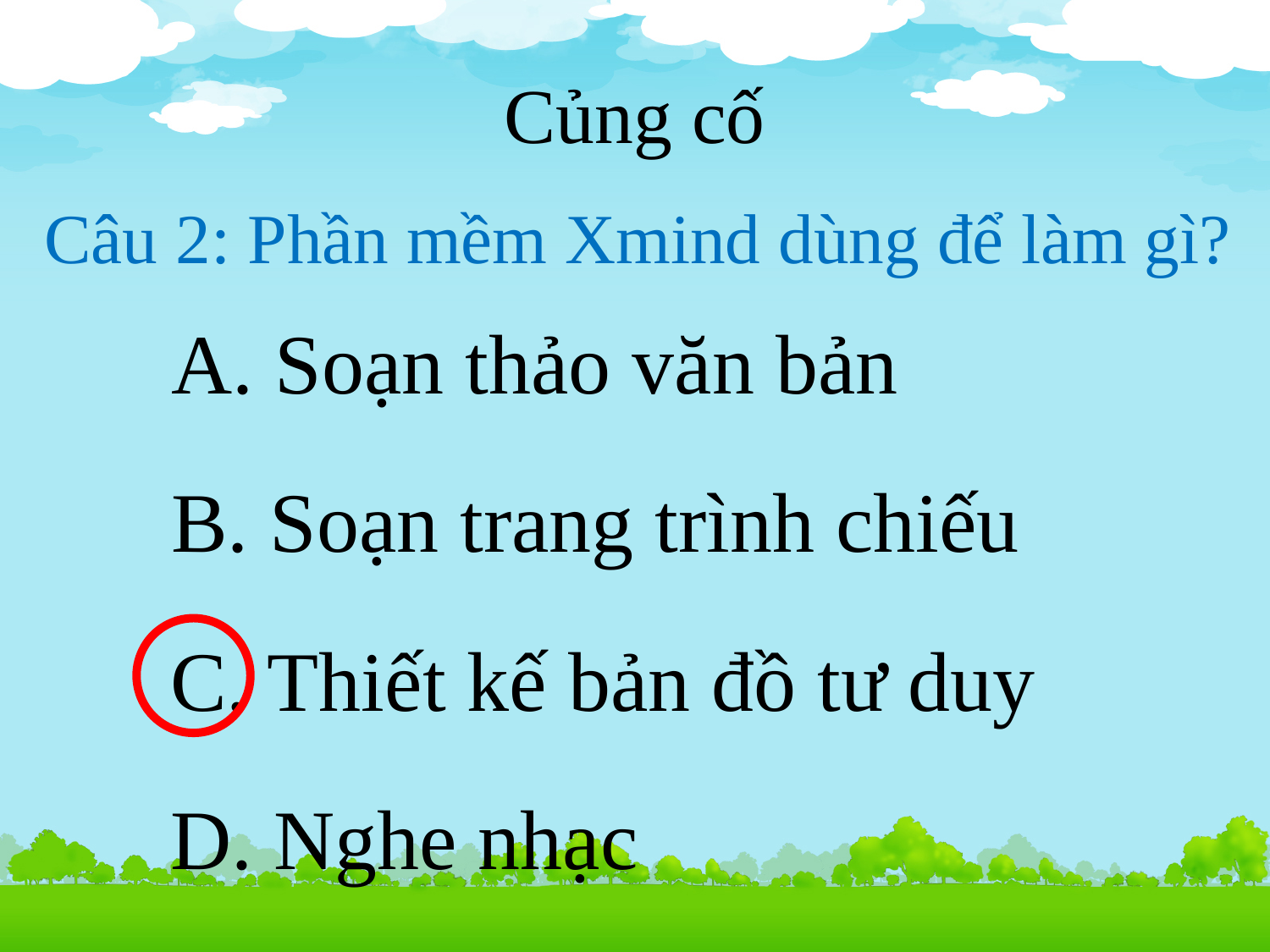

# Củng cố
Câu 2: Phần mềm Xmind dùng để làm gì?
A. Soạn thảo văn bản
B. Soạn trang trình chiếu

C. Thiết kế bản đồ tư duy
D. Nghe nhạc